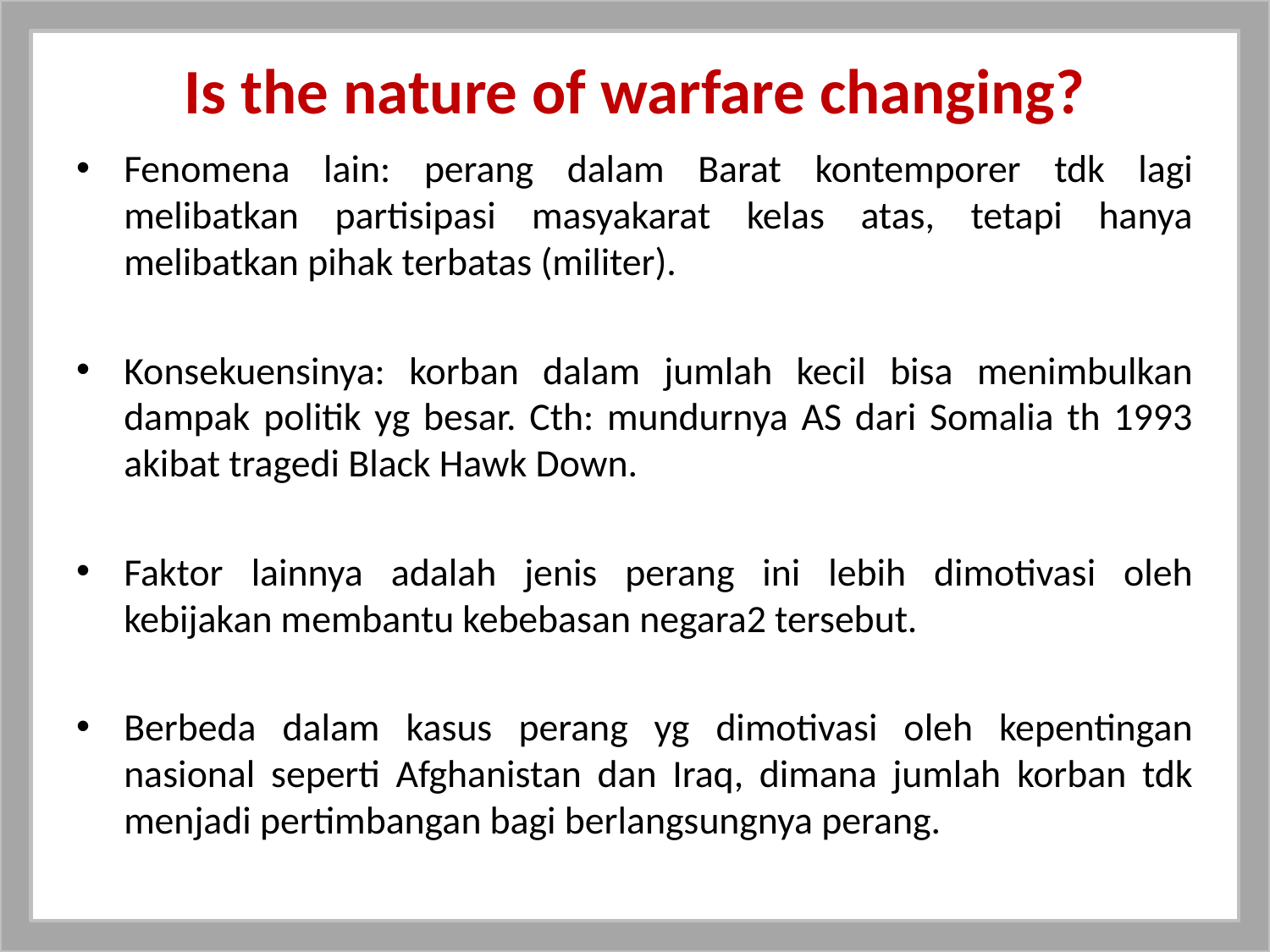

# Is the nature of warfare changing?
Fenomena lain: perang dalam Barat kontemporer tdk lagi melibatkan partisipasi masyakarat kelas atas, tetapi hanya melibatkan pihak terbatas (militer).

Konsekuensinya: korban dalam jumlah kecil bisa menimbulkan dampak politik yg besar. Cth: mundurnya AS dari Somalia th 1993 akibat tragedi Black Hawk Down.

Faktor lainnya adalah jenis perang ini lebih dimotivasi oleh kebijakan membantu kebebasan negara2 tersebut.

Berbeda dalam kasus perang yg dimotivasi oleh kepentingan nasional seperti Afghanistan dan Iraq, dimana jumlah korban tdk menjadi pertimbangan bagi berlangsungnya perang.